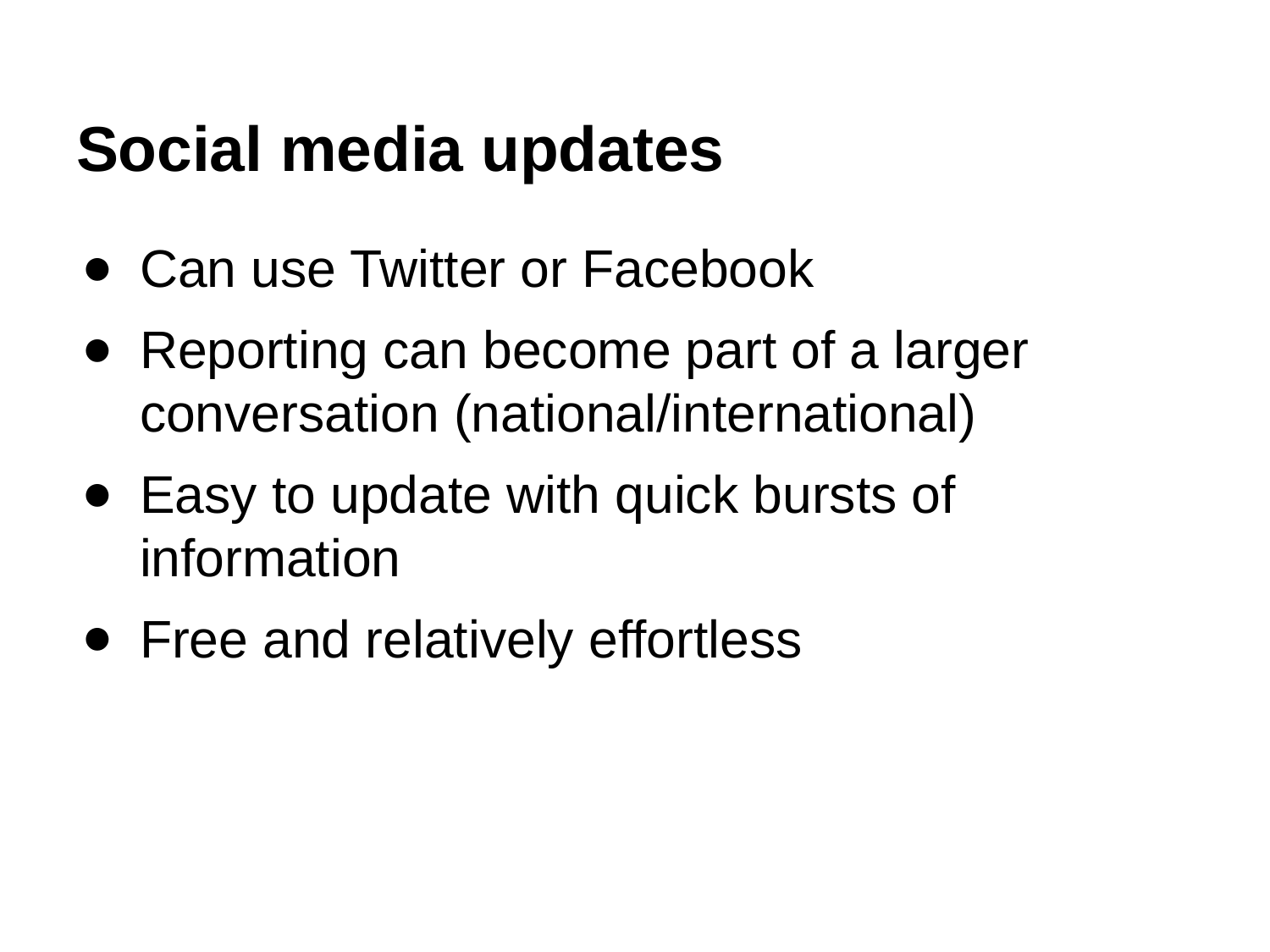

# Social media updates
Can use Twitter or Facebook
Reporting can become part of a larger conversation (national/international)
Easy to update with quick bursts of information
Free and relatively effortless